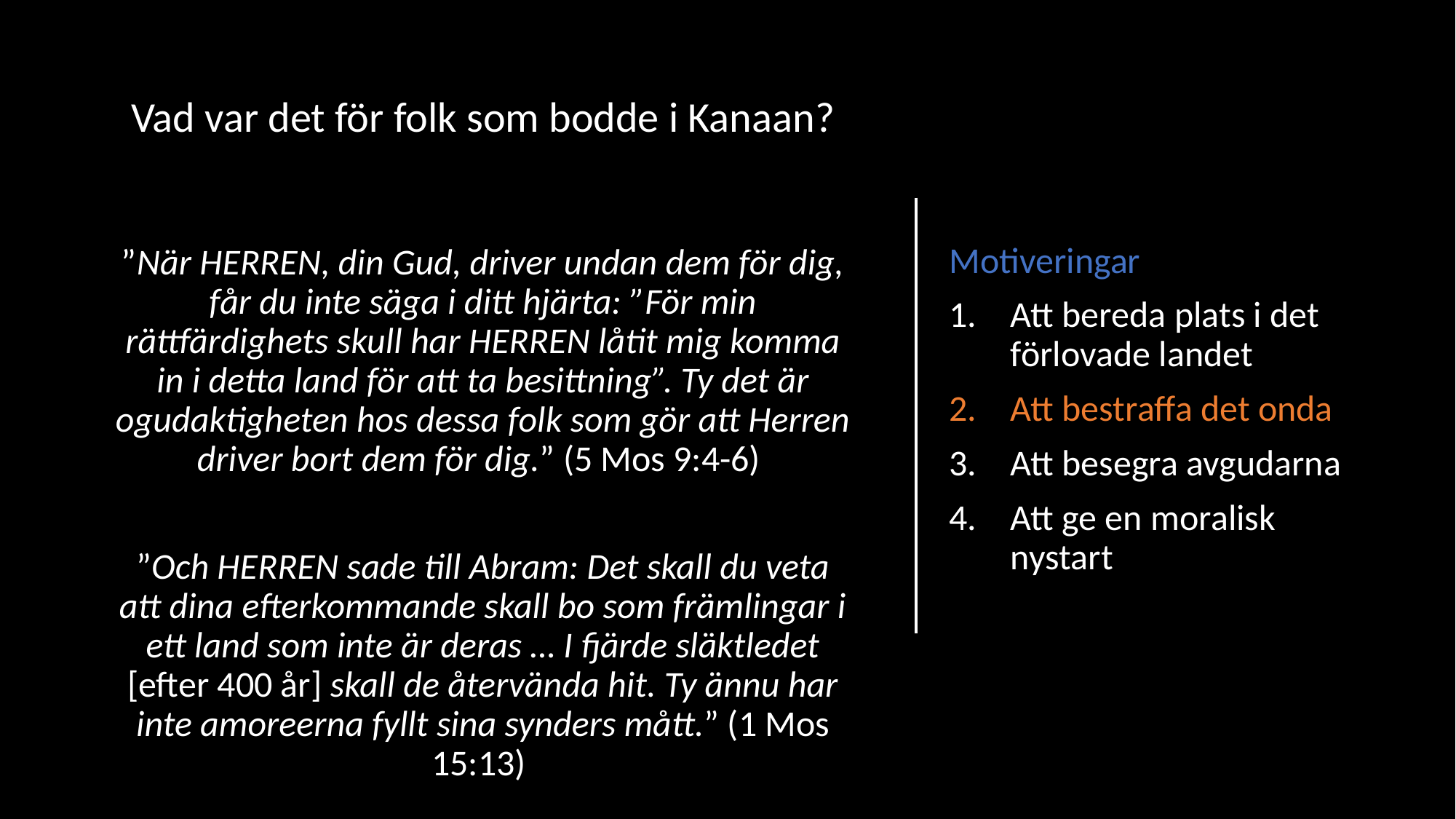

Vad var det för folk som bodde i Kanaan?
Motiveringar
Att bereda plats i det förlovade landet
Att bestraffa det onda
Att besegra avgudarna
Att ge en moralisk nystart
”När HERREN, din Gud, driver undan dem för dig, får du inte säga i ditt hjärta: ”För min rättfärdighets skull har HERREN låtit mig komma in i detta land för att ta besittning”. Ty det är ogudaktigheten hos dessa folk som gör att Herren driver bort dem för dig.” (5 Mos 9:4-6)
”Och HERREN sade till Abram: Det skall du veta att dina efterkommande skall bo som främlingar i ett land som inte är deras … I fjärde släktledet [efter 400 år] skall de återvända hit. Ty ännu har inte amoreerna fyllt sina synders mått.” (1 Mos 15:13)